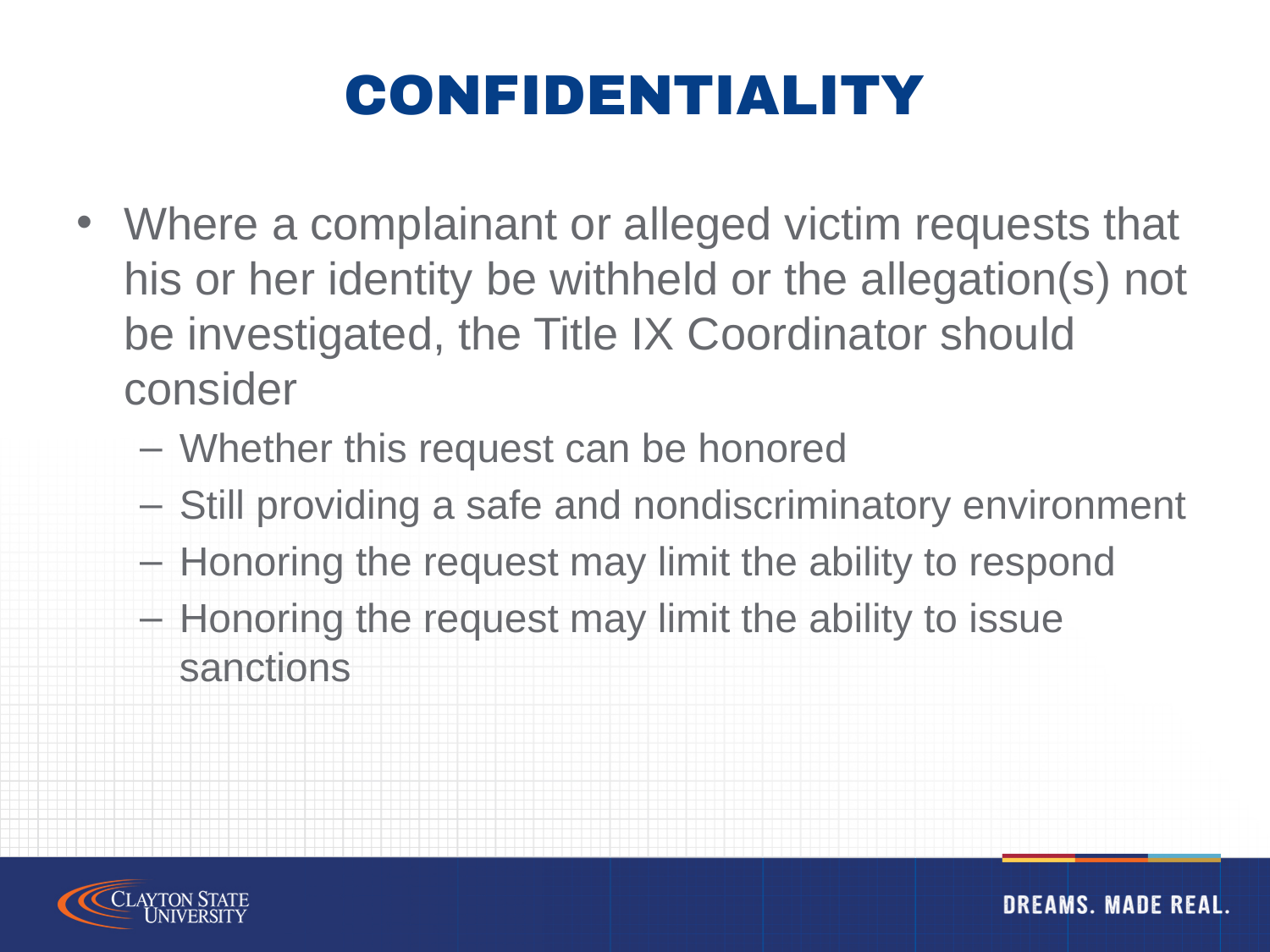

# confidentiality
Where a complainant or alleged victim requests that his or her identity be withheld or the allegation(s) not be investigated, the Title IX Coordinator should consider
Whether this request can be honored
Still providing a safe and nondiscriminatory environment
Honoring the request may limit the ability to respond
Honoring the request may limit the ability to issue sanctions